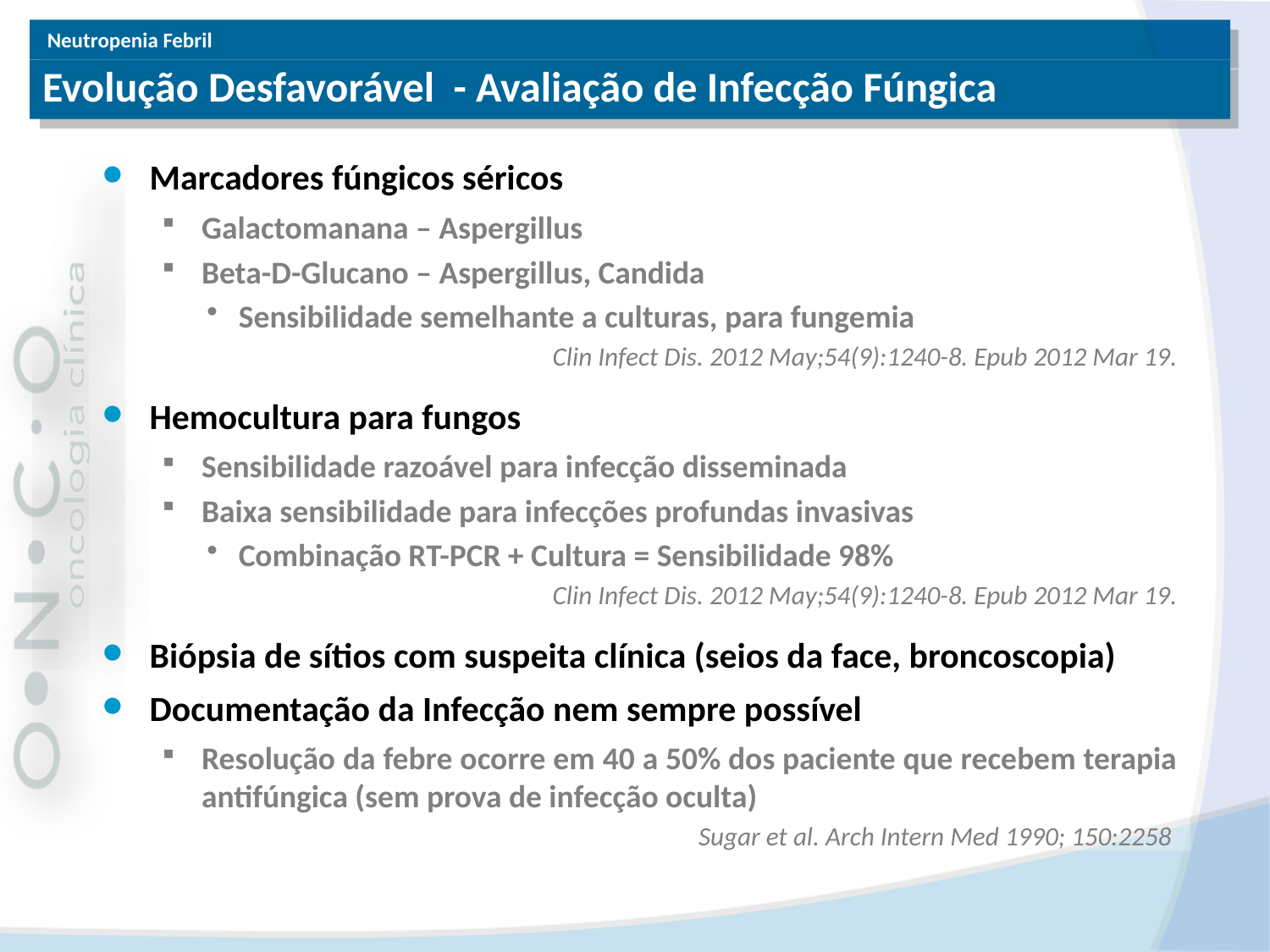

# Evolução Desfavorável  - Avaliação de Infecção Fúngica
Marcadores fúngicos séricos
Galactomanana – Aspergillus
Beta-D-Glucano – Aspergillus, Candida
Sensibilidade semelhante a culturas, para fungemia
Clin Infect Dis. 2012 May;54(9):1240-8. Epub 2012 Mar 19.

Hemocultura para fungos
Sensibilidade razoável para infecção disseminada
Baixa sensibilidade para infecções profundas invasivas
Combinação RT-PCR + Cultura = Sensibilidade 98%
Clin Infect Dis. 2012 May;54(9):1240-8. Epub 2012 Mar 19.

Biópsia de sítios com suspeita clínica (seios da face, broncoscopia)
Documentação da Infecção nem sempre possível
Resolução da febre ocorre em 40 a 50% dos paciente que recebem terapia antifúngica (sem prova de infecção oculta)
Sugar et al. Arch Intern Med 1990; 150:2258